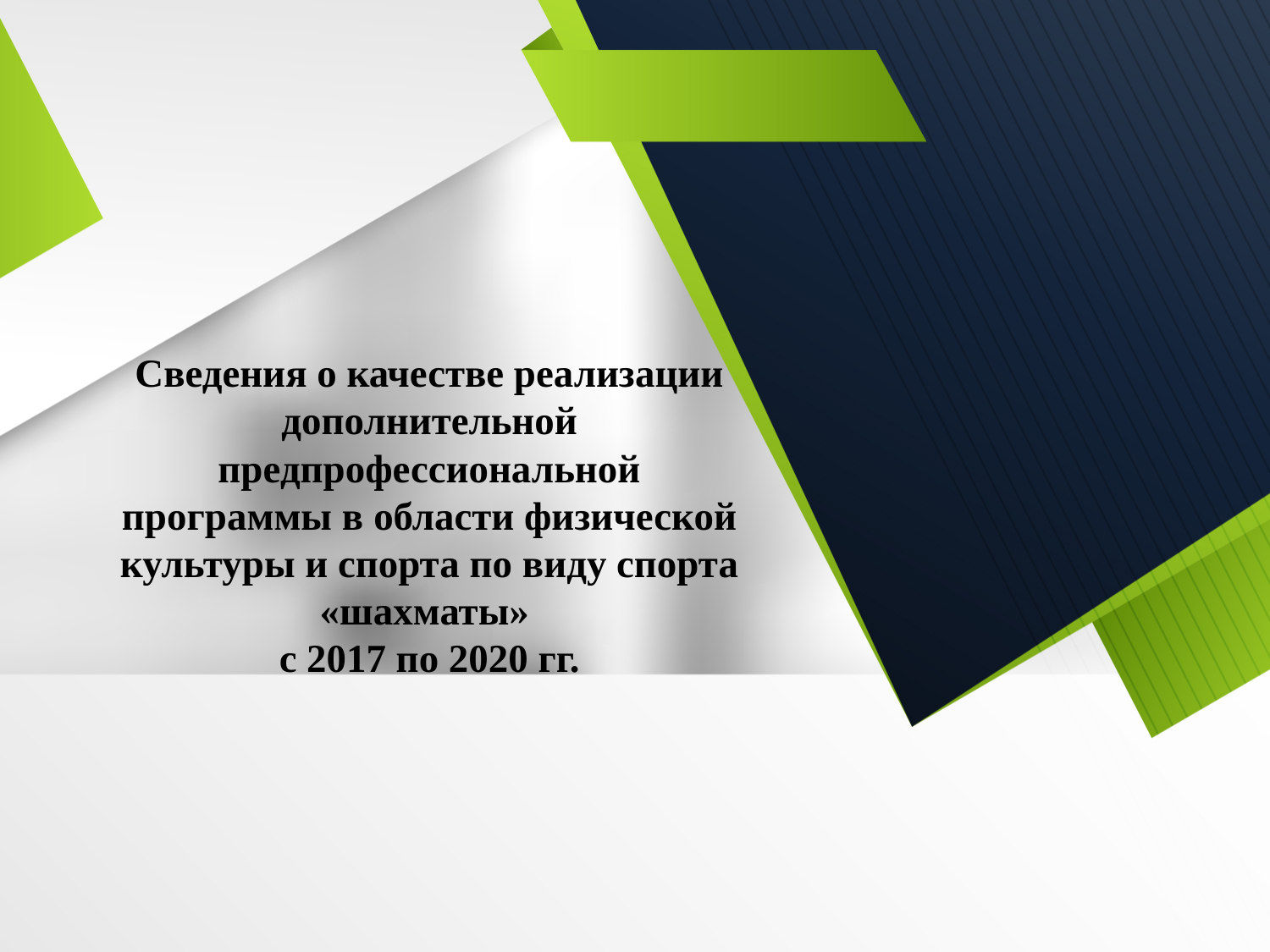

Сведения о качестве реализации дополнительной предпрофессиональной программы в области физической культуры и спорта по виду спорта «шахматы»
с 2017 по 2020 гг.